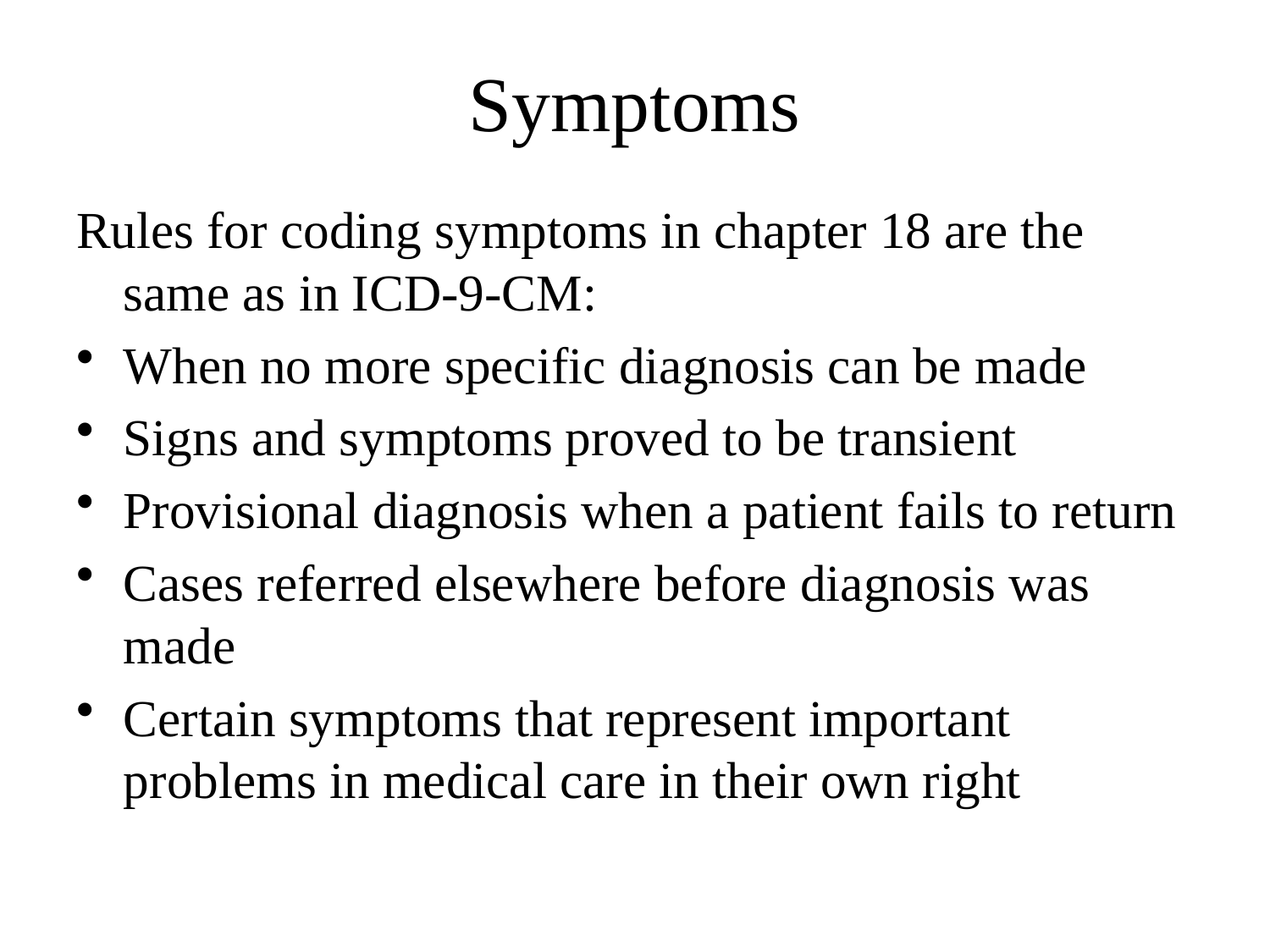

# Symptoms
Rules for coding symptoms in chapter 18 are the same as in ICD-9-CM:
When no more specific diagnosis can be made
Signs and symptoms proved to be transient
Provisional diagnosis when a patient fails to return
Cases referred elsewhere before diagnosis was made
Certain symptoms that represent important problems in medical care in their own right